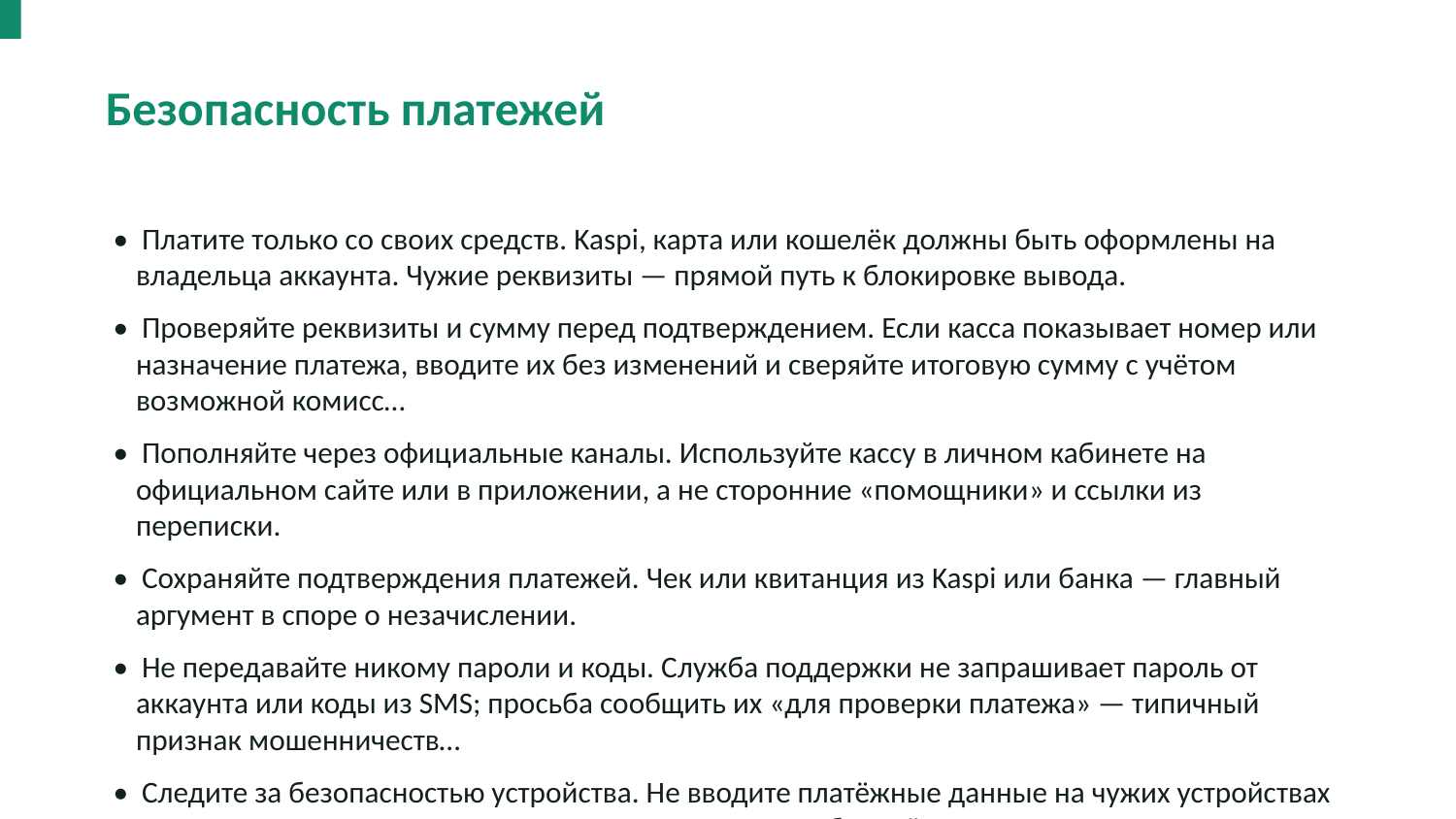

Безопасность платежей
•  Платите только со своих средств. Kaspi, карта или кошелёк должны быть оформлены на владельца аккаунта. Чужие реквизиты — прямой путь к блокировке вывода.
•  Проверяйте реквизиты и сумму перед подтверждением. Если касса показывает номер или назначение платежа, вводите их без изменений и сверяйте итоговую сумму с учётом возможной комисс…
•  Пополняйте через официальные каналы. Используйте кассу в личном кабинете на официальном сайте или в приложении, а не сторонние «помощники» и ссылки из переписки.
•  Сохраняйте подтверждения платежей. Чек или квитанция из Kaspi или банка — главный аргумент в споре о незачислении.
•  Не передавайте никому пароли и коды. Служба поддержки не запрашивает пароль от аккаунта или коды из SMS; просьба сообщить их «для проверки платежа» — типичный признак мошенничеств…
•  Следите за безопасностью устройства. Не вводите платёжные данные на чужих устройствах и в открытых сетях, держите приложение и систему обновлёнными.